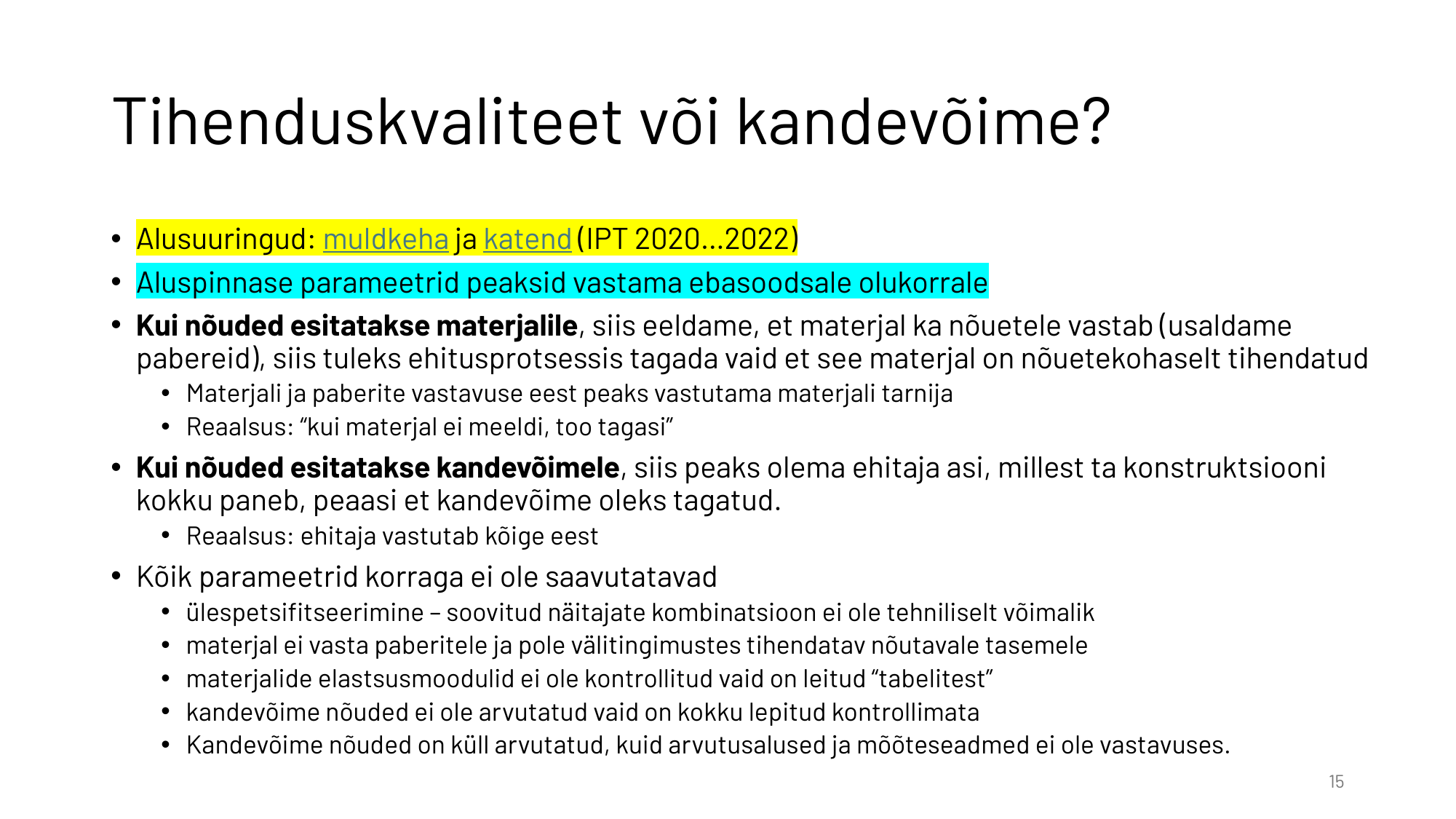

# Tihenduskvaliteet või kandevõime?
Alusuuringud: muldkeha ja katend (IPT 2020…2022)
Aluspinnase parameetrid peaksid vastama ebasoodsale olukorrale
Kui nõuded esitatakse materjalile, siis eeldame, et materjal ka nõuetele vastab (usaldame pabereid), siis tuleks ehitusprotsessis tagada vaid et see materjal on nõuetekohaselt tihendatud
Materjali ja paberite vastavuse eest peaks vastutama materjali tarnija
Reaalsus: “kui materjal ei meeldi, too tagasi”
Kui nõuded esitatakse kandevõimele, siis peaks olema ehitaja asi, millest ta konstruktsiooni kokku paneb, peaasi et kandevõime oleks tagatud.
Reaalsus: ehitaja vastutab kõige eest
Kõik parameetrid korraga ei ole saavutatavad
ülespetsifitseerimine – soovitud näitajate kombinatsioon ei ole tehniliselt võimalik
materjal ei vasta paberitele ja pole välitingimustes tihendatav nõutavale tasemele
materjalide elastsusmoodulid ei ole kontrollitud vaid on leitud “tabelitest”
kandevõime nõuded ei ole arvutatud vaid on kokku lepitud kontrollimata
Kandevõime nõuded on küll arvutatud, kuid arvutusalused ja mõõteseadmed ei ole vastavuses.
15